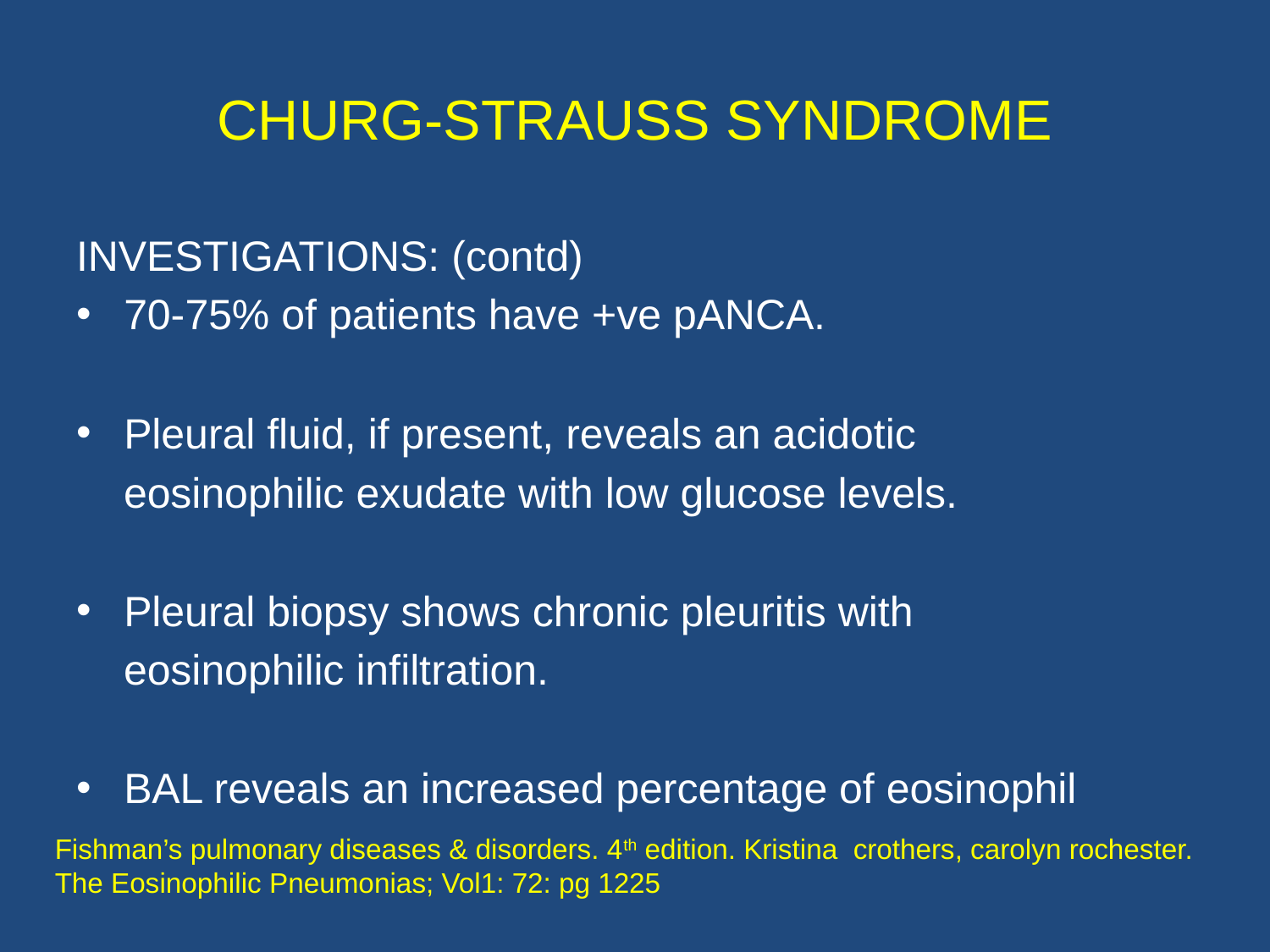

# CHURG-STRAUSS SYNDROME
INVESTIGATIONS: (contd)
70-75% of patients have +ve pANCA.

Pleural fluid, if present, reveals an acidotic
    eosinophilic exudate with low glucose levels.

Pleural biopsy shows chronic pleuritis with
    eosinophilic infiltration.

BAL reveals an increased percentage of eosinophil

Fishman’s pulmonary diseases & disorders. 4th edition. Kristina  crothers, carolyn rochester. The Eosinophilic Pneumonias; Vol1: 72: pg 1225